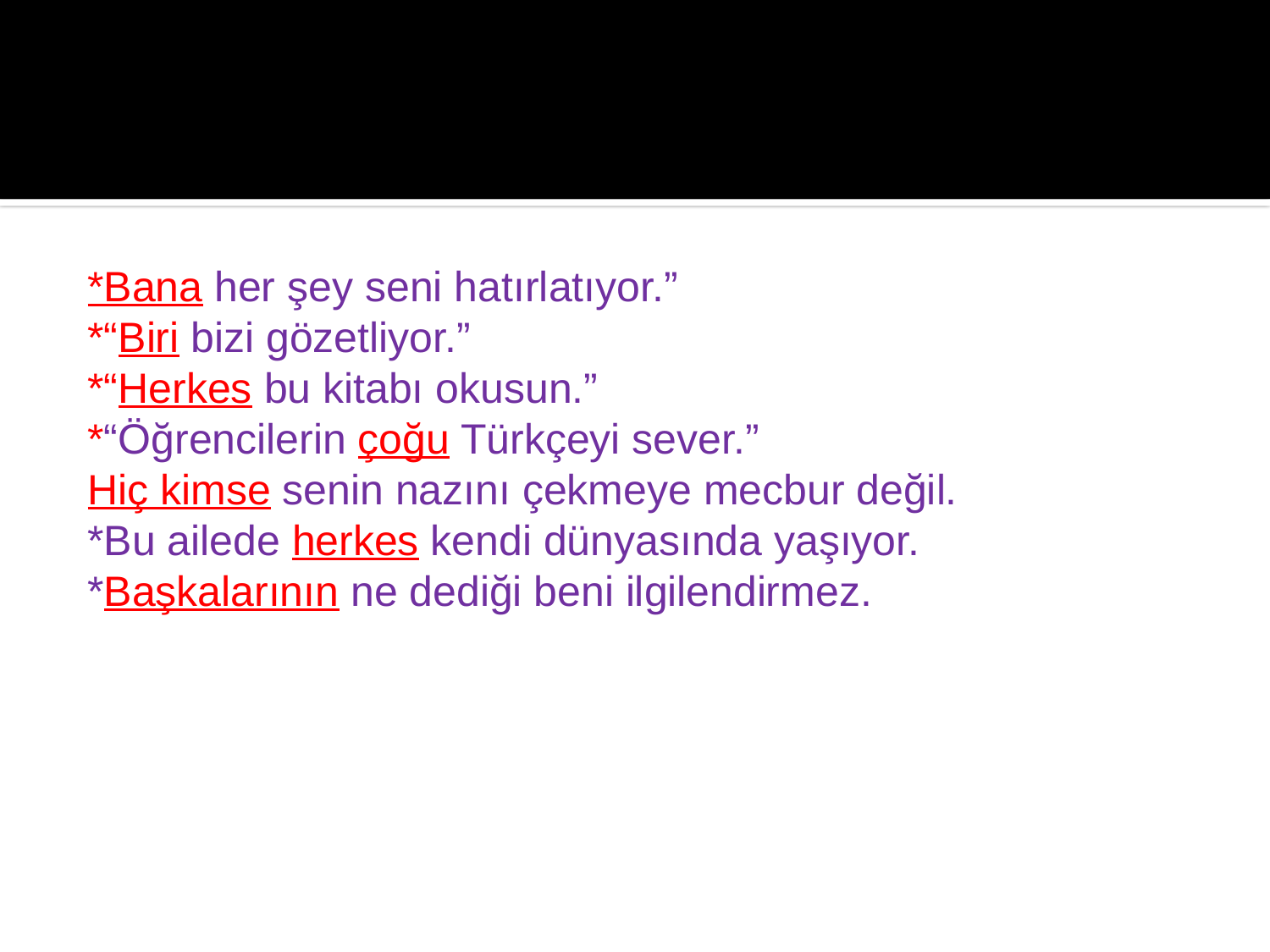

*Bana her şey seni hatırlatıyor.”
*“Biri bizi gözetliyor.”
*“Herkes bu kitabı okusun.”
*“Öğrencilerin çoğu Türkçeyi sever.”
Hiç kimse senin nazını çekmeye mecbur değil.
*Bu ailede herkes kendi dünyasında yaşıyor.
*Başkalarının ne dediği beni ilgilendirmez.